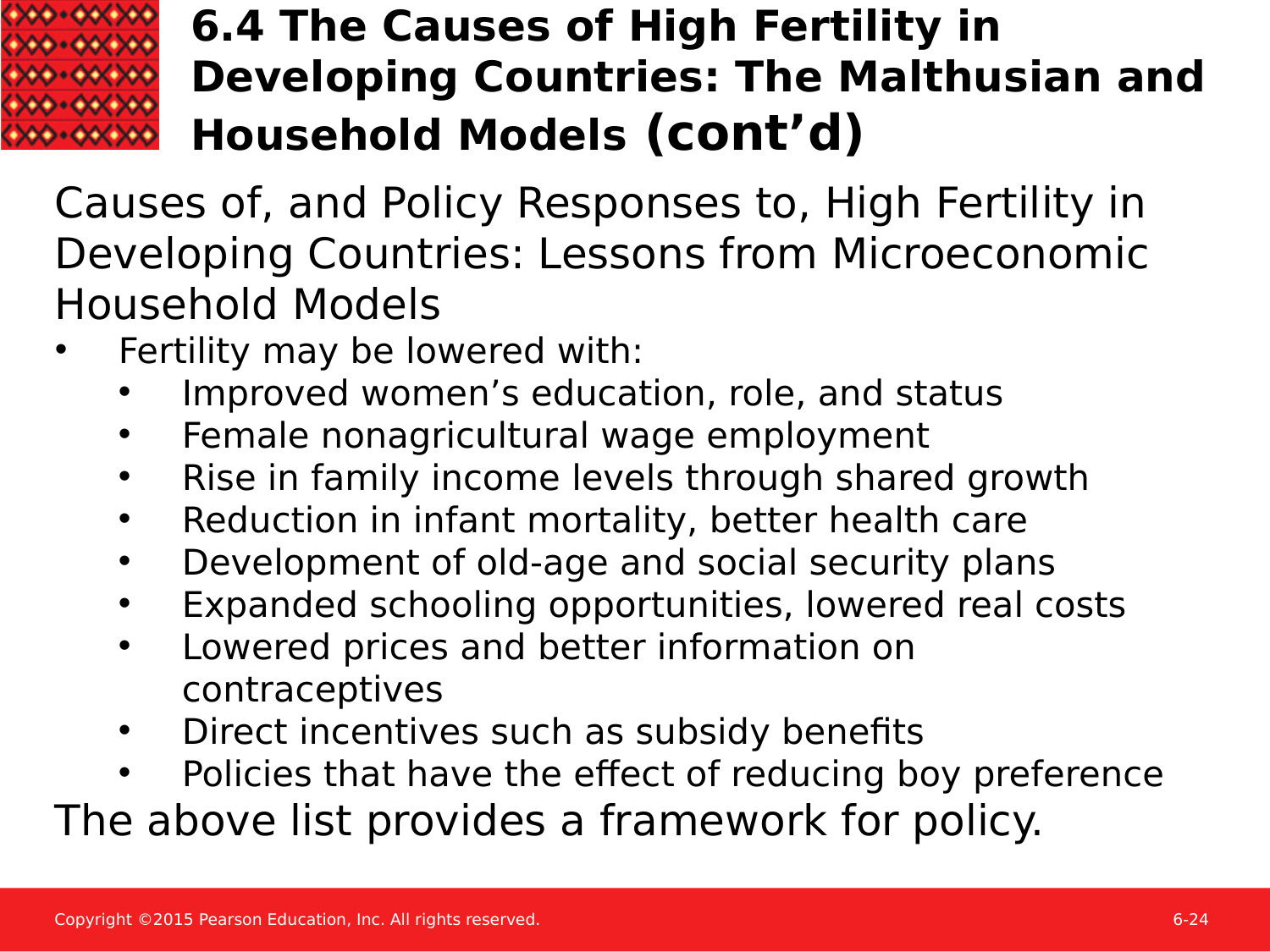

6.4 The Causes of High Fertility in Developing Countries: The Malthusian and Household Models (cont’d)
Causes of, and Policy Responses to, High Fertility in Developing Countries: Lessons from Microeconomic Household Models
Fertility may be lowered with:
Improved women’s education, role, and status
Female nonagricultural wage employment
Rise in family income levels through shared growth
Reduction in infant mortality, better health care
Development of old-age and social security plans
Expanded schooling opportunities, lowered real costs
Lowered prices and better information on contraceptives
Direct incentives such as subsidy benefits
Policies that have the effect of reducing boy preference
The above list provides a framework for policy.